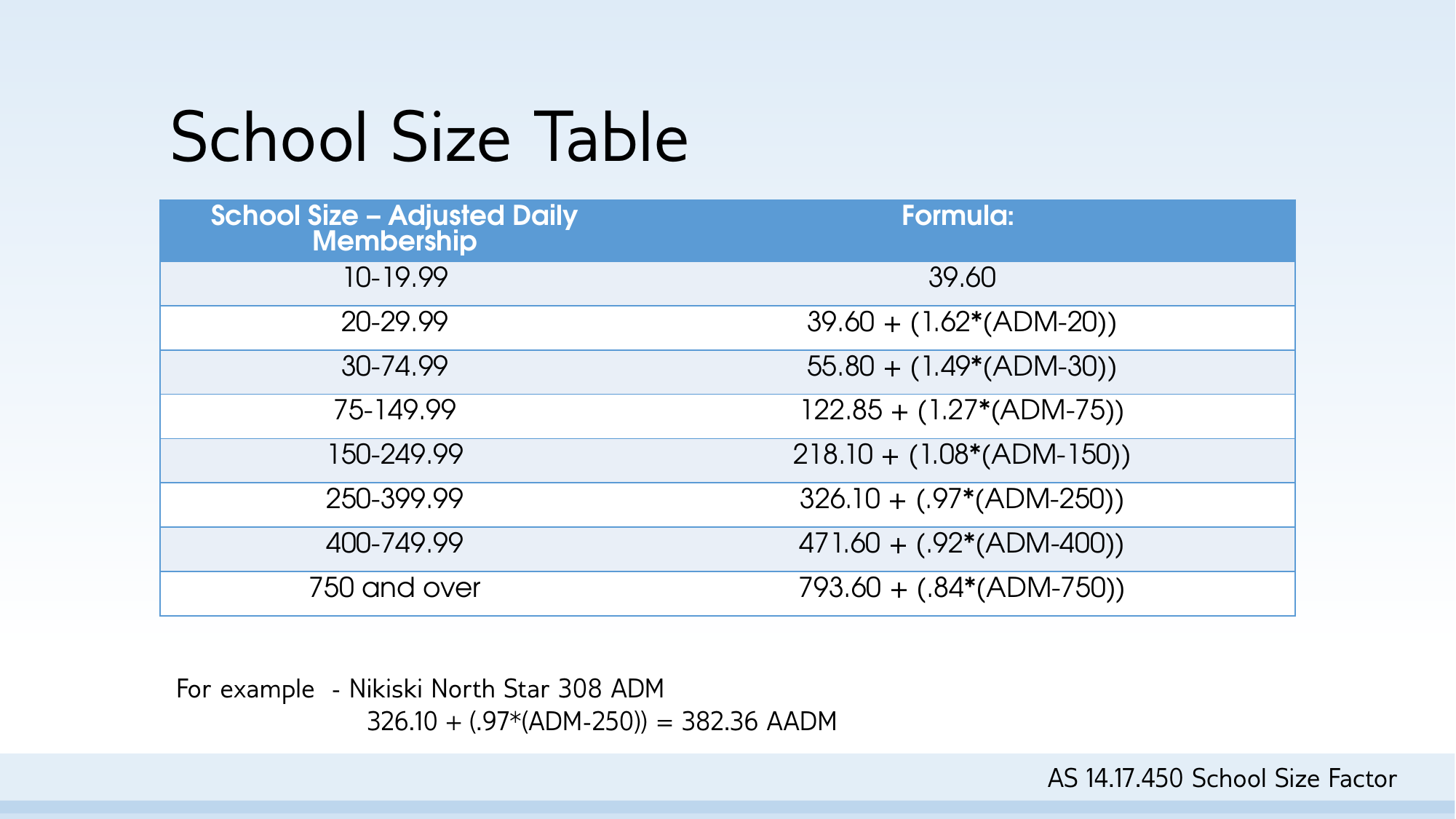

# School Size Table
| School Size – Adjusted Daily Membership | Formula: |
| --- | --- |
| 10-19.99 | 39.60 |
| 20-29.99 | 39.60 + (1.62\*(ADM-20)) |
| 30-74.99 | 55.80 + (1.49\*(ADM-30)) |
| 75-149.99 | 122.85 + (1.27\*(ADM-75)) |
| 150-249.99 | 218.10 + (1.08\*(ADM-150)) |
| 250-399.99 | 326.10 + (.97\*(ADM-250)) |
| 400-749.99 | 471.60 + (.92\*(ADM-400)) |
| 750 and over | 793.60 + (.84\*(ADM-750)) |
For example  - Nikiski North Star 308 ADM
	          326.10 + (.97*(ADM-250)) = 382.36 AADM
AS 14.17.450 School Size Factor